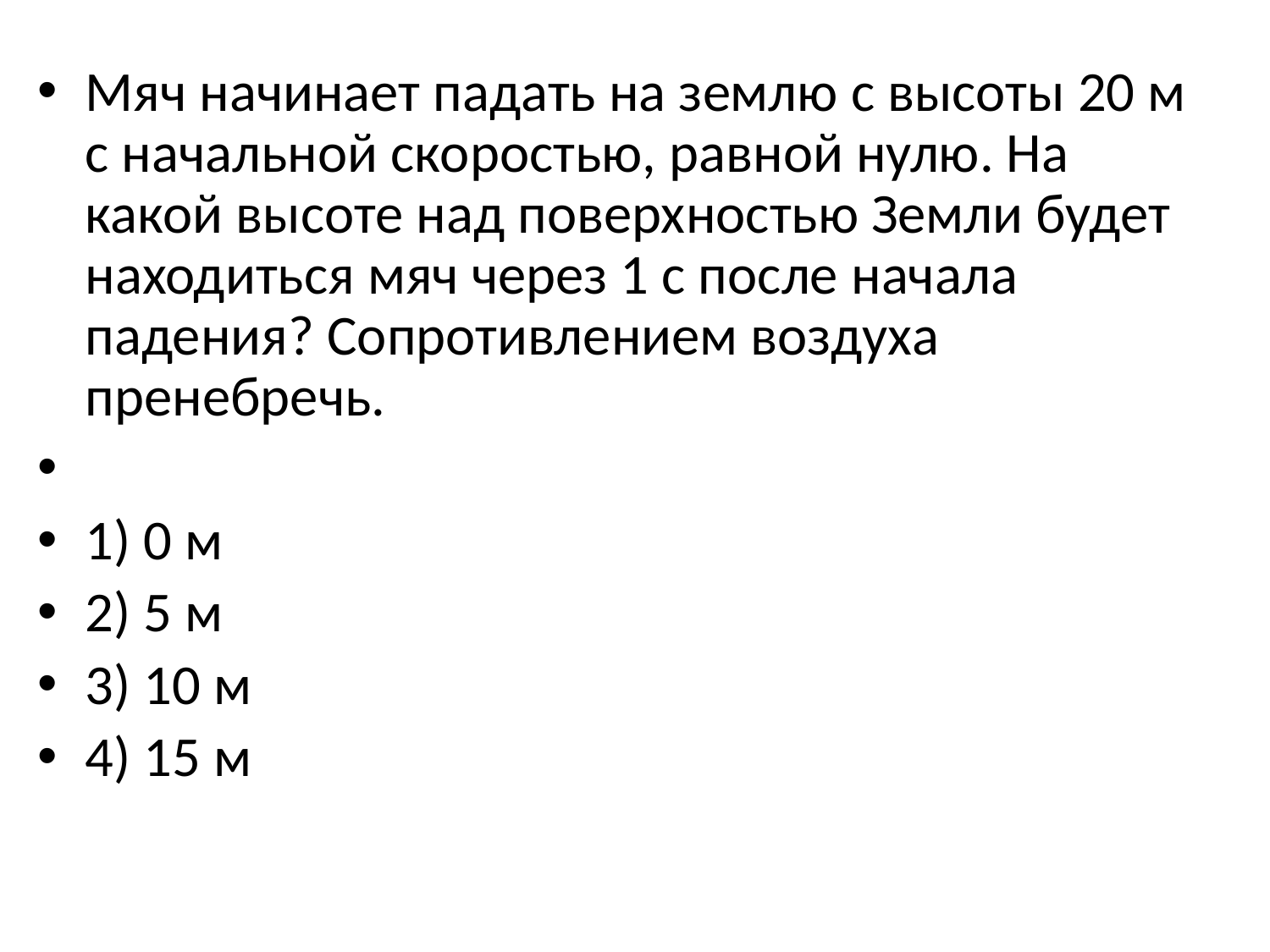

Мяч начинает падать на землю с высоты 20 м с начальной скоростью, равной нулю. На какой высоте над поверхностью Земли будет находиться мяч через 1 с после начала падения? Сопротивлением воздуха пренебречь.

1) 0 м
2) 5 м
3) 10 м
4) 15 м